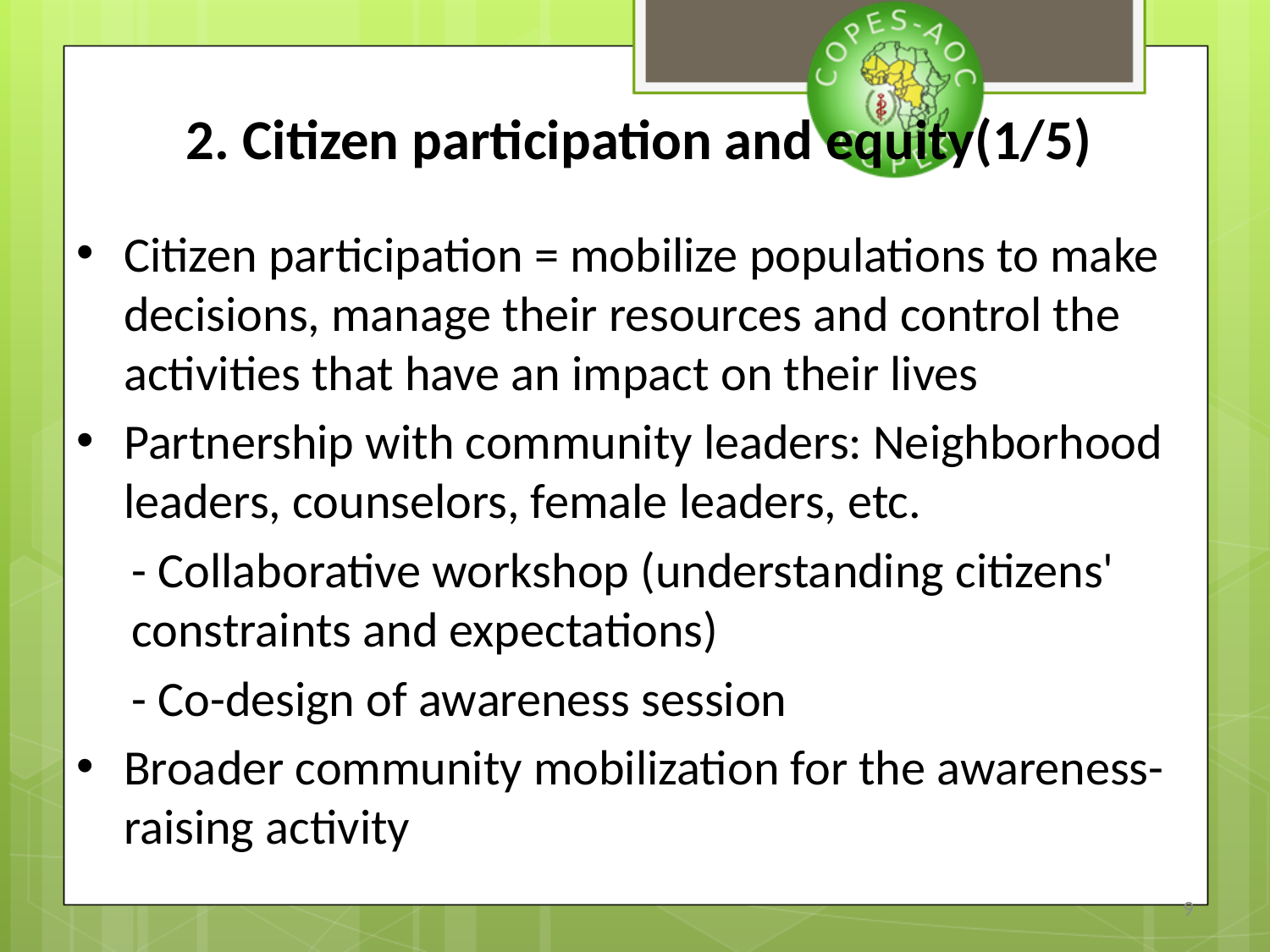

# 2. Citizen participation and equity(1/5)
Citizen participation = mobilize populations to make decisions, manage their resources and control the activities that have an impact on their lives
Partnership with community leaders: Neighborhood leaders, counselors, female leaders, etc.
- Collaborative workshop (understanding citizens' constraints and expectations)
- Co-design of awareness session
Broader community mobilization for the awareness-raising activity
9